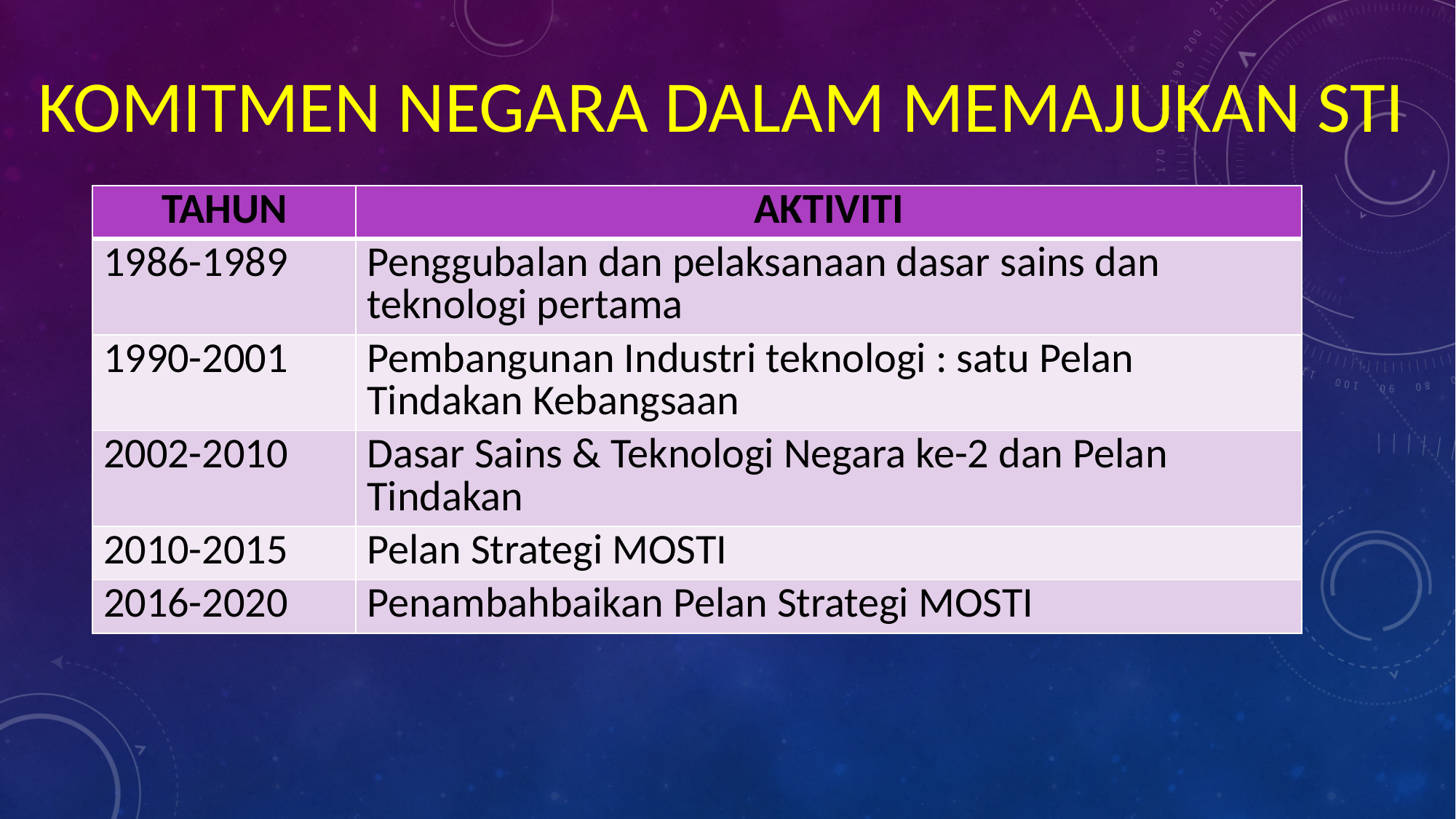

# KOMITMEN NEGARA DALAM MEMAJUKAN STI
| TAHUN | AKTIVITI |
| --- | --- |
| 1986-1989 | Penggubalan dan pelaksanaan dasar sains dan teknologi pertama |
| 1990-2001 | Pembangunan Industri teknologi : satu Pelan Tindakan Kebangsaan |
| 2002-2010 | Dasar Sains & Teknologi Negara ke-2 dan Pelan Tindakan |
| 2010-2015 | Pelan Strategi MOSTI |
| 2016-2020 | Penambahbaikan Pelan Strategi MOSTI |